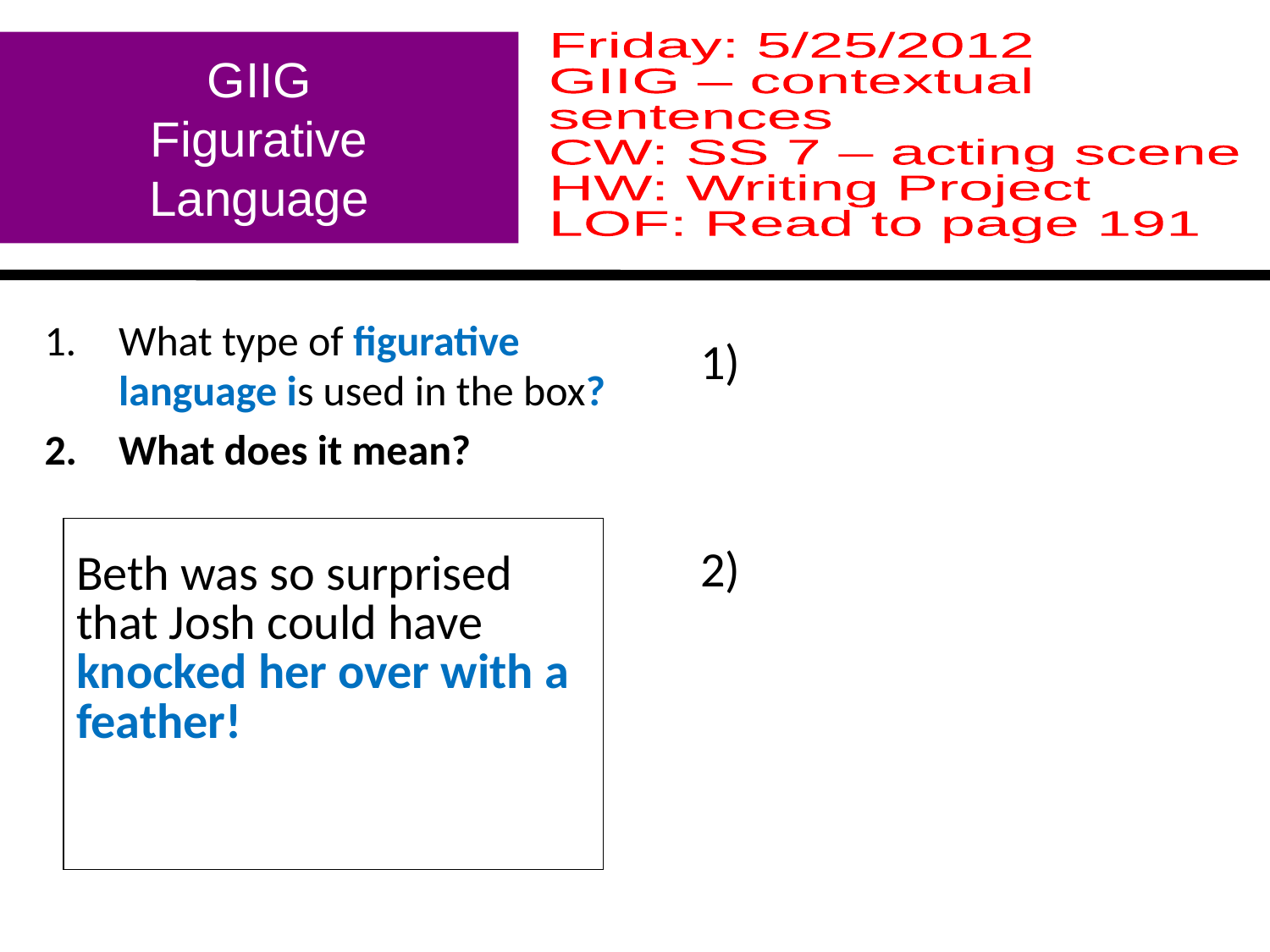

# GIIG Figurative Language
Friday: 5/25/2012
GIIG – contextual
sentences
CW: SS 7 – acting scene
HW: Writing Project
LOF: Read to page 191

What type of figurative language is used in the box?
What does it mean?

1)

2)

| Beth was so surprised that Josh could have knocked her over with a feather! |
| --- |